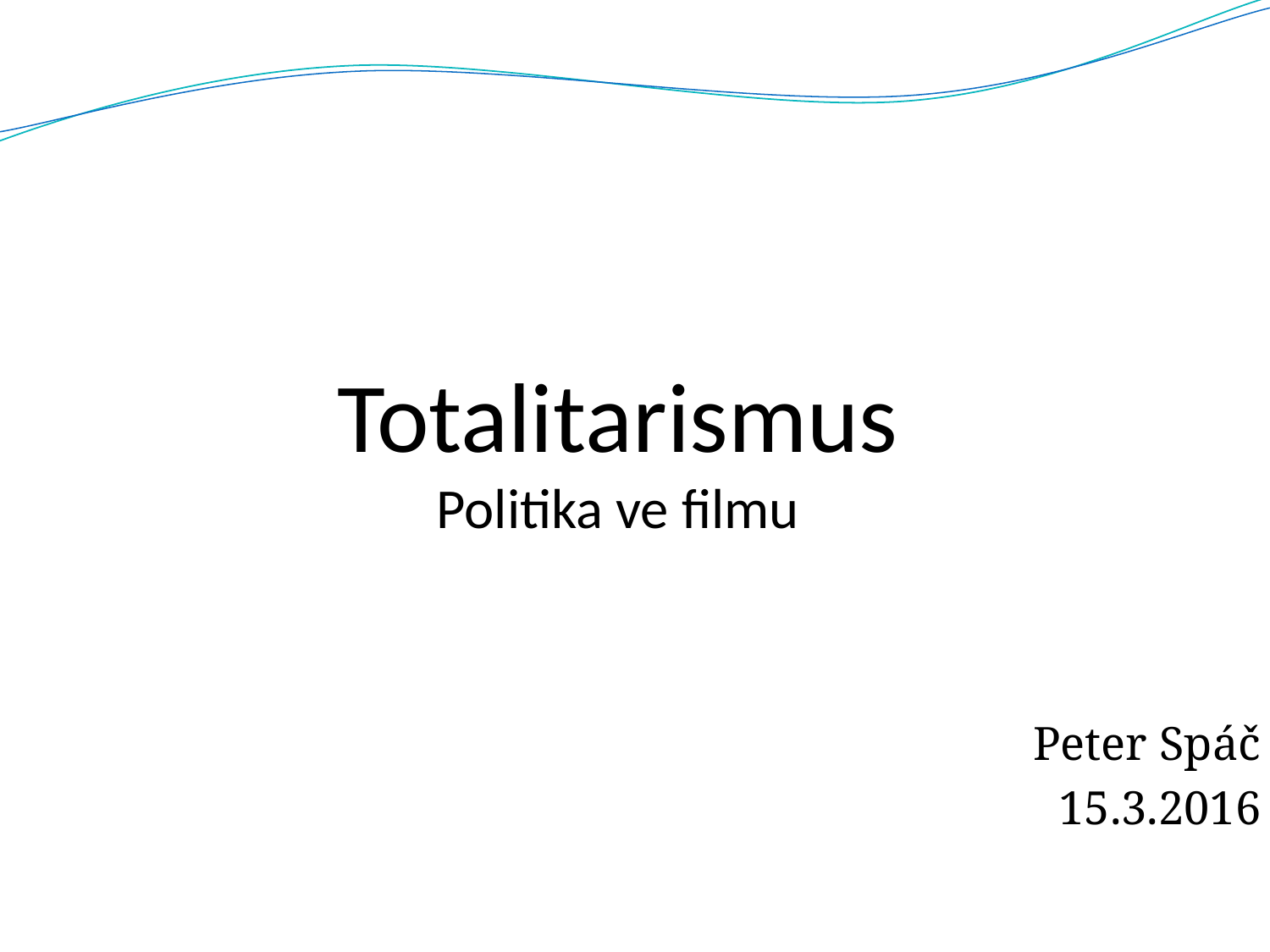

# Totalitarismus Politika ve filmu
Peter Spáč
15.3.2016